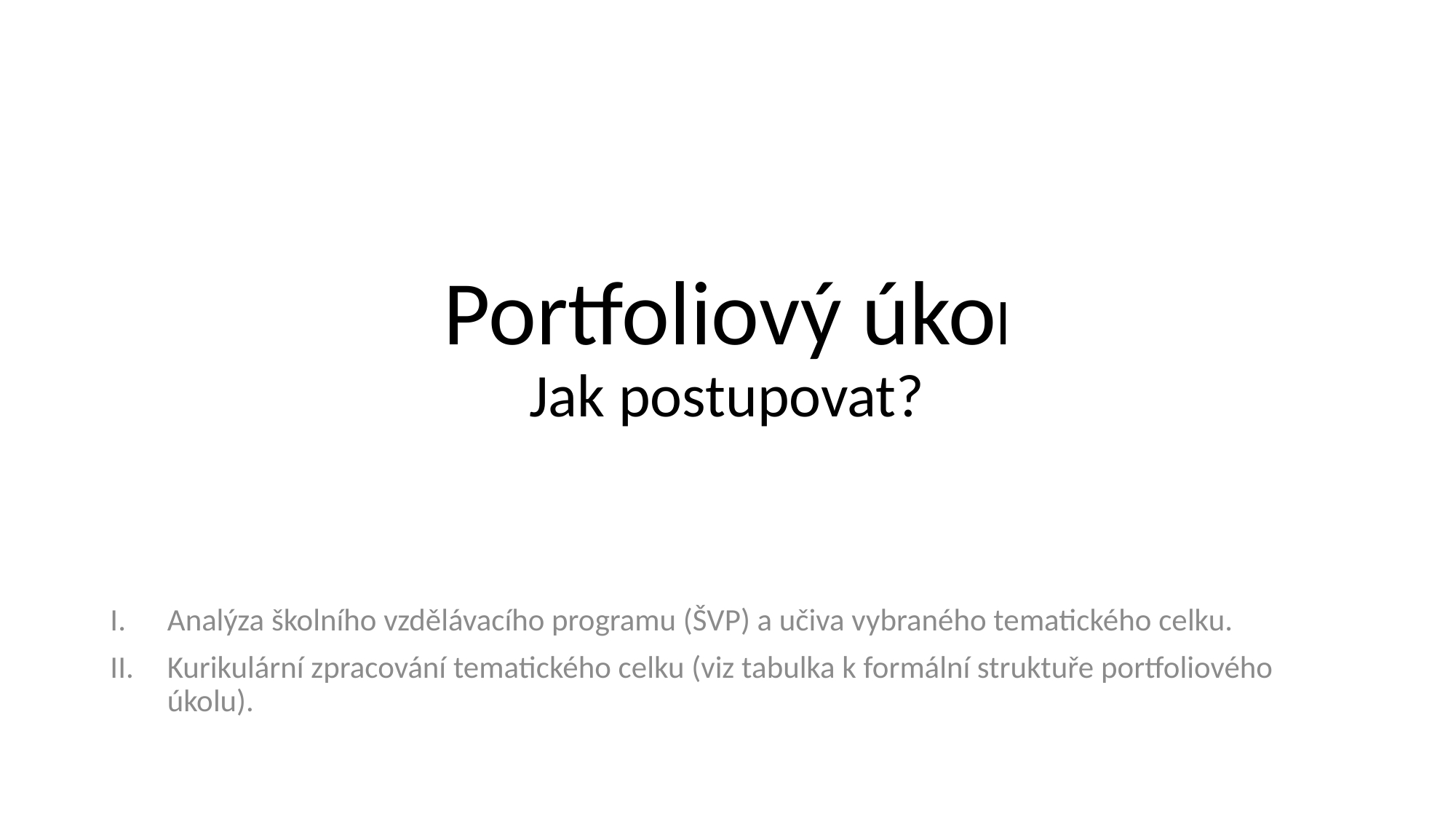

# Portfoliový úkol Jak postupovat?

Analýza školního vzdělávacího programu (ŠVP) a učiva vybraného tematického celku.
Kurikulární zpracování tematického celku (viz tabulka k formální struktuře portfoliového úkolu).